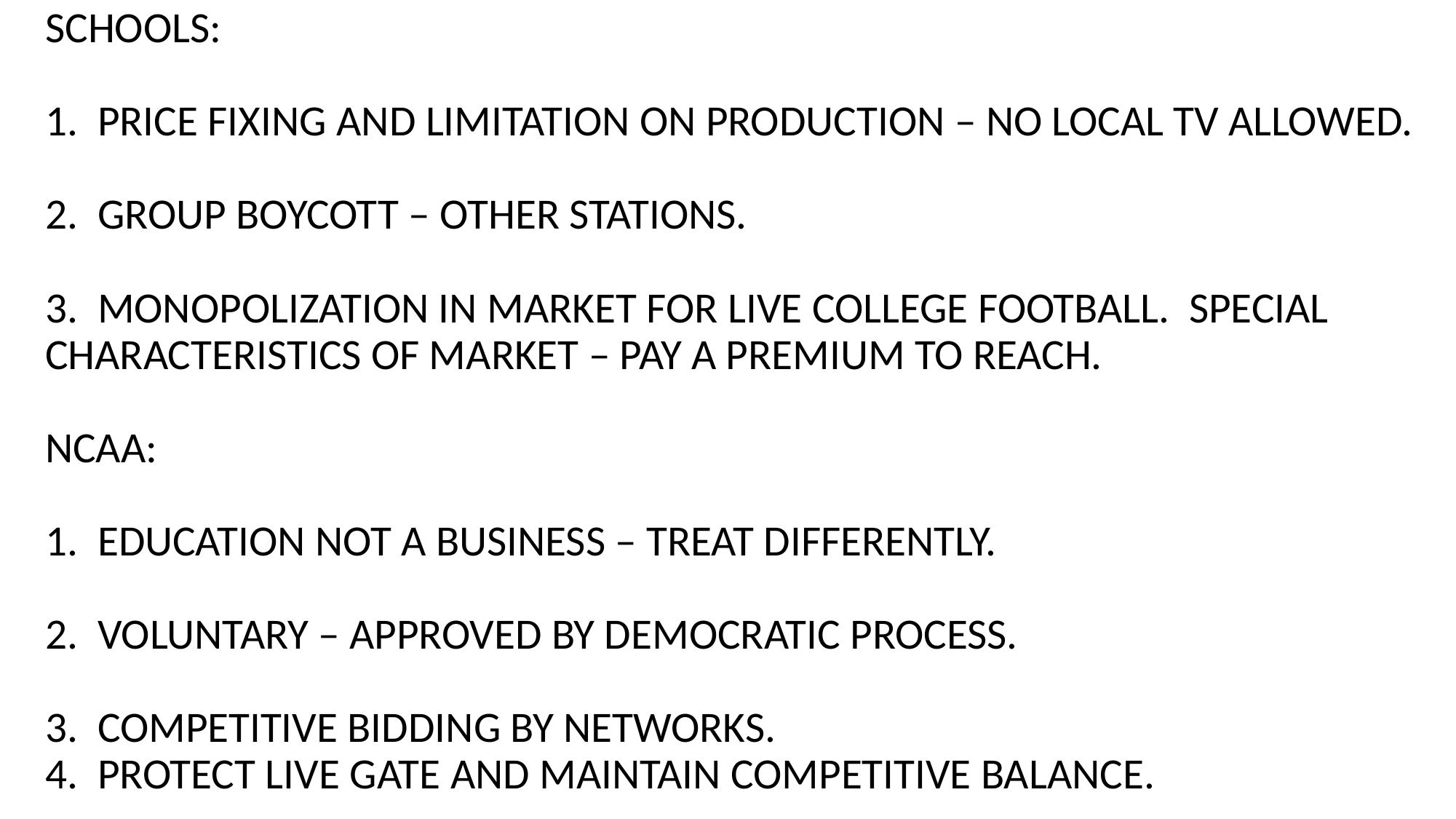

# SCHOOLS: 1.  PRICE FIXING AND LIMITATION ON PRODUCTION – NO LOCAL TV ALLOWED. 2.  GROUP BOYCOTT – OTHER STATIONS. 3.  MONOPOLIZATION IN MARKET FOR LIVE COLLEGE FOOTBALL.  SPECIAL CHARACTERISTICS OF MARKET – PAY A PREMIUM TO REACH. NCAA: 1.  EDUCATION NOT A BUSINESS – TREAT DIFFERENTLY. 2.  VOLUNTARY – APPROVED BY DEMOCRATIC PROCESS. 3.  COMPETITIVE BIDDING BY NETWORKS. 4.  PROTECT LIVE GATE AND MAINTAIN COMPETITIVE BALANCE.